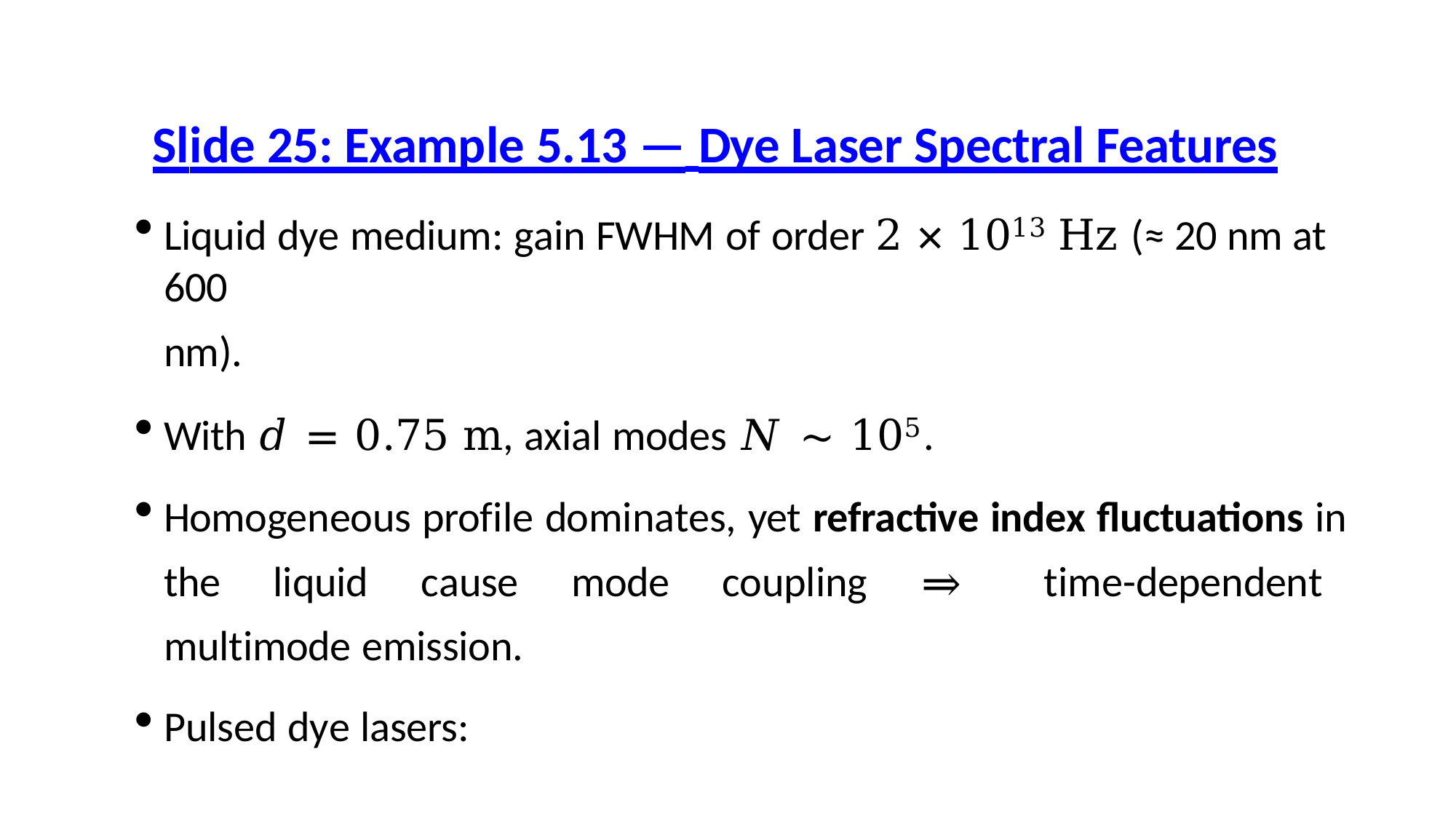

# Slide 25: Example 5.13 — Dye Laser Spectral Features
Liquid dye medium: gain FWHM of order 2 × 1013 Hz (≈ 20 nm at 600
nm).
With 𝑑 = 0.75 m, axial modes 𝑁 ∼ 105.
Homogeneous profile dominates, yet refractive index fluctuations in the  liquid  cause  mode  coupling  ⇒   time-dependent  multimode emission.
Pulsed dye lasers: